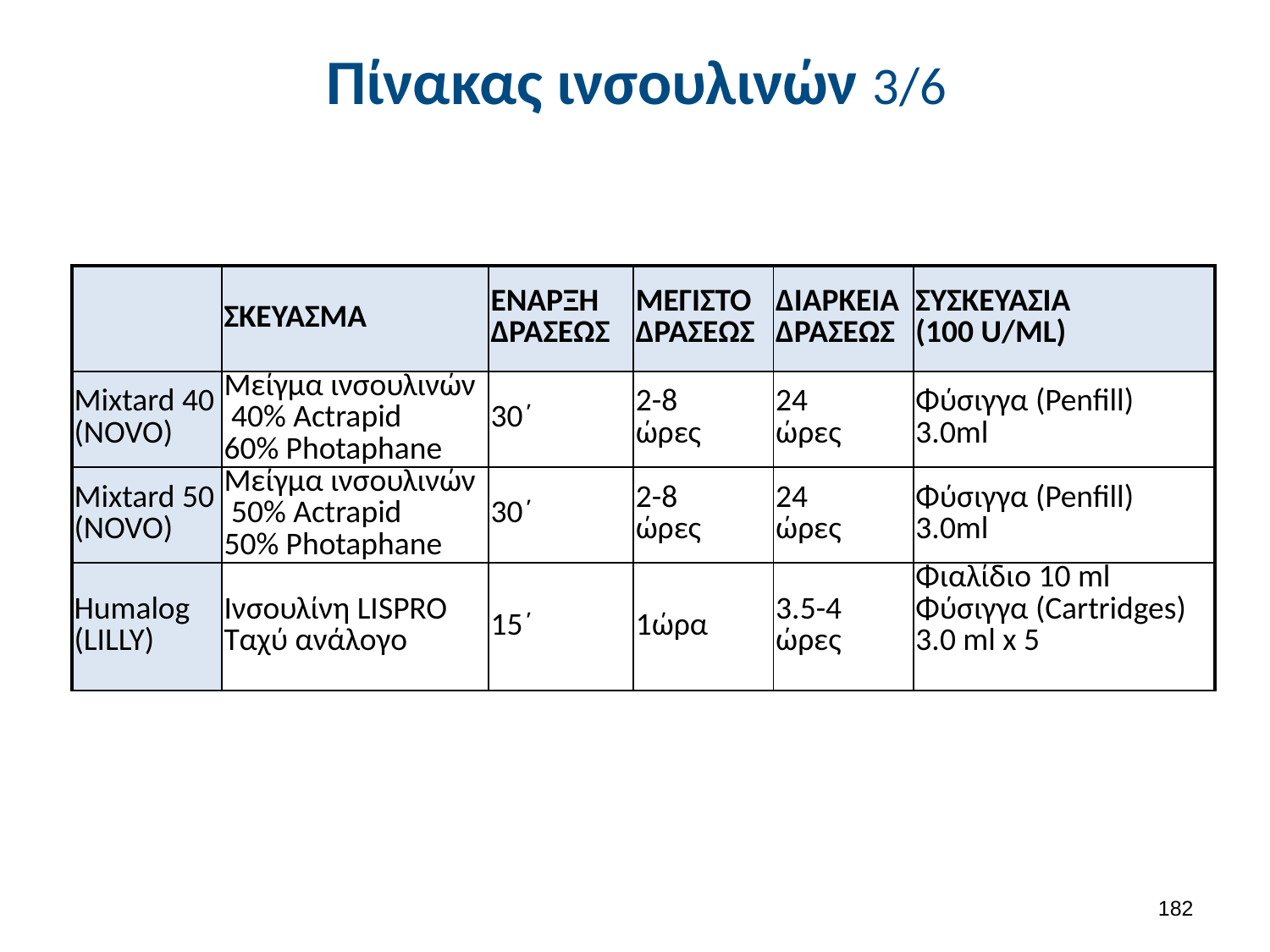

# Πίνακας ινσουλινών 3/6
|  | ΣΚΕΥΑΣΜΑ | ΕΝΑΡΞΗ ΔΡΑΣΕΩΣ | ΜΕΓΙΣΤΟ ΔΡΑΣΕΩΣ | ΔΙΑΡΚΕΙΑ ΔΡΑΣΕΩΣ | ΣΥΣΚΕΥΑΣΙΑ (100 u/ML) |
| --- | --- | --- | --- | --- | --- |
| Mixtard 40 (NOVO) | Μείγμα ινσουλινών 40% Actrapid 60% Photaphane | 30΄ | 2-8 ώρες | 24 ώρες | Φύσιγγα (Penfill) 3.0ml |
| Mixtard 50 (NOVO) | Μείγμα ινσουλινών 50% Actrapid 50% Photaphane | 30΄ | 2-8 ώρες | 24 ώρες | Φύσιγγα (Penfill) 3.0ml |
| Humalog (LILLY) | Ινσουλίνη LISPRO Ταχύ ανάλογο | 15΄ | 1ώρα | 3.5-4 ώρες | Φιαλίδιο 10 ml Φύσιγγα (Cartridges) 3.0 ml x 5 |
182